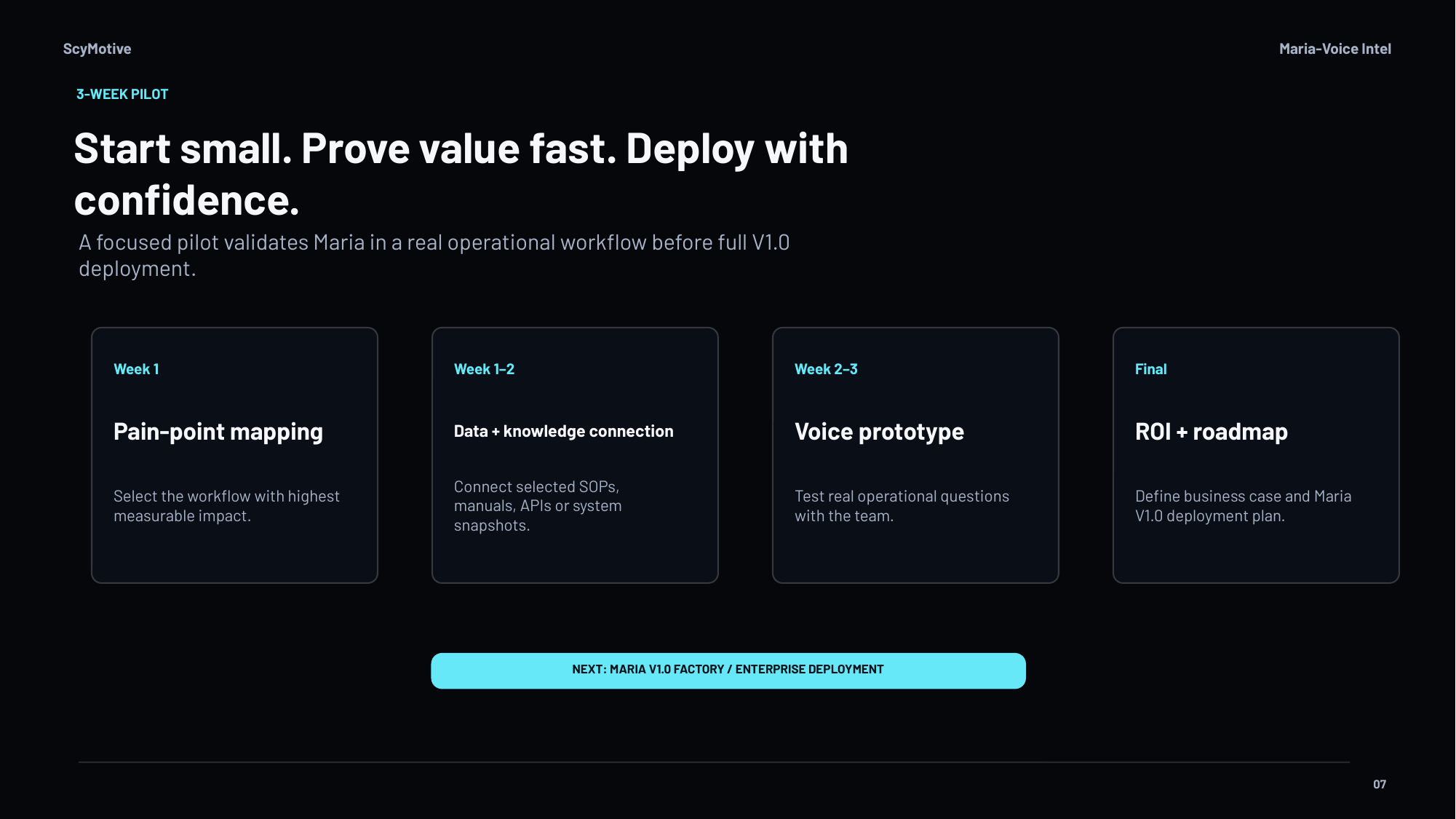

ScyMotive
Maria-Voice Intel
3-WEEK PILOT
Start small. Prove value fast. Deploy with confidence.
A focused pilot validates Maria in a real operational workflow before full V1.0 deployment.

Week 1
Week 1–2
Week 2–3
Final
Pain-point mapping
Data + knowledge connection
Voice prototype
ROI + roadmap
Select the workflow with highest measurable impact.
Connect selected SOPs, manuals, APIs or system snapshots.
Test real operational questions with the team.
Define business case and Maria V1.0 deployment plan.

NEXT: MARIA V1.0 FACTORY / ENTERPRISE DEPLOYMENT

07